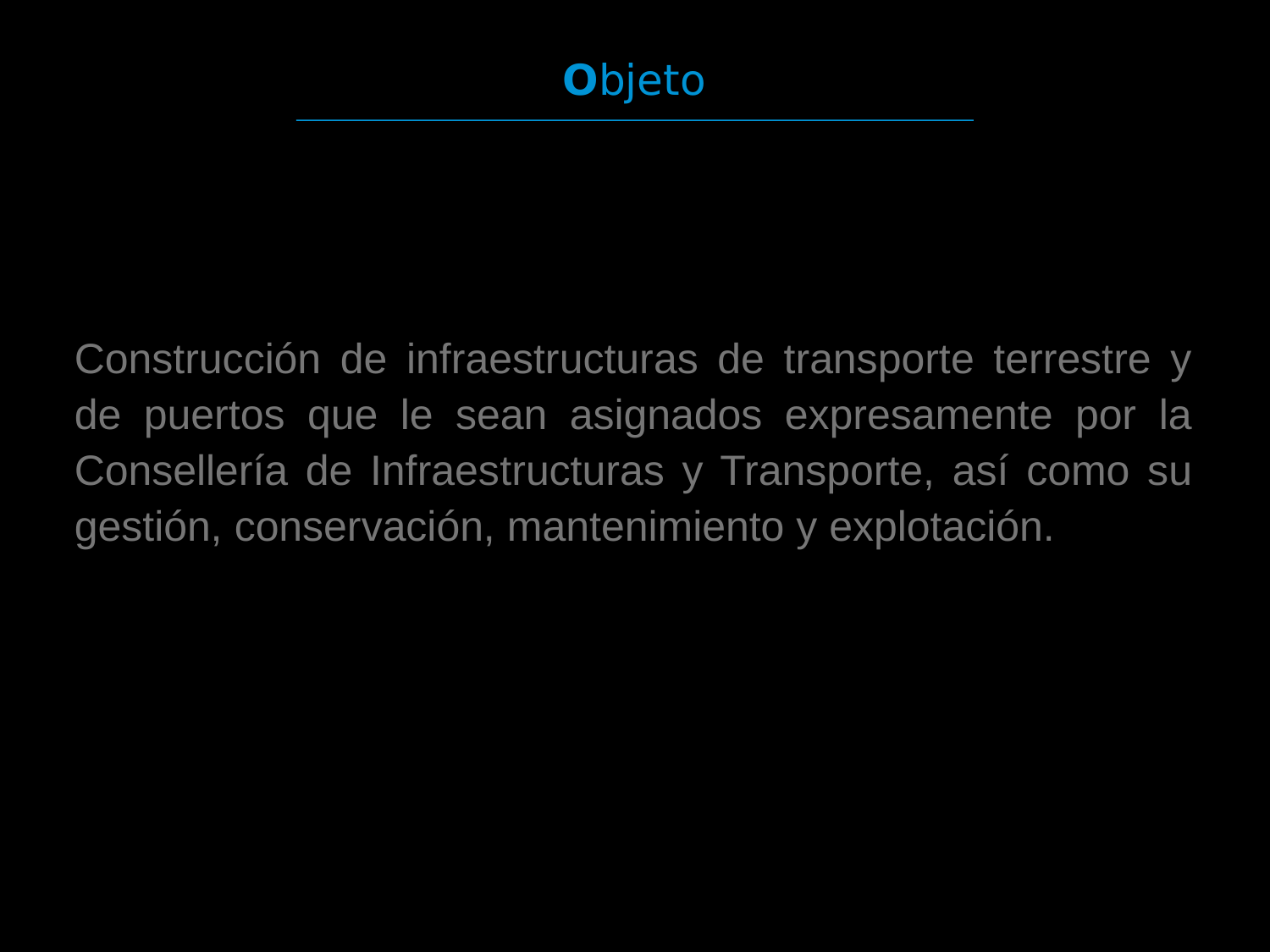

Objeto

Construcción de infraestructuras de transporte terrestre y de puertos que le sean asignados expresamente por la Consellería de Infraestructuras y Transporte, así como su gestión, conservación, mantenimiento y explotación.